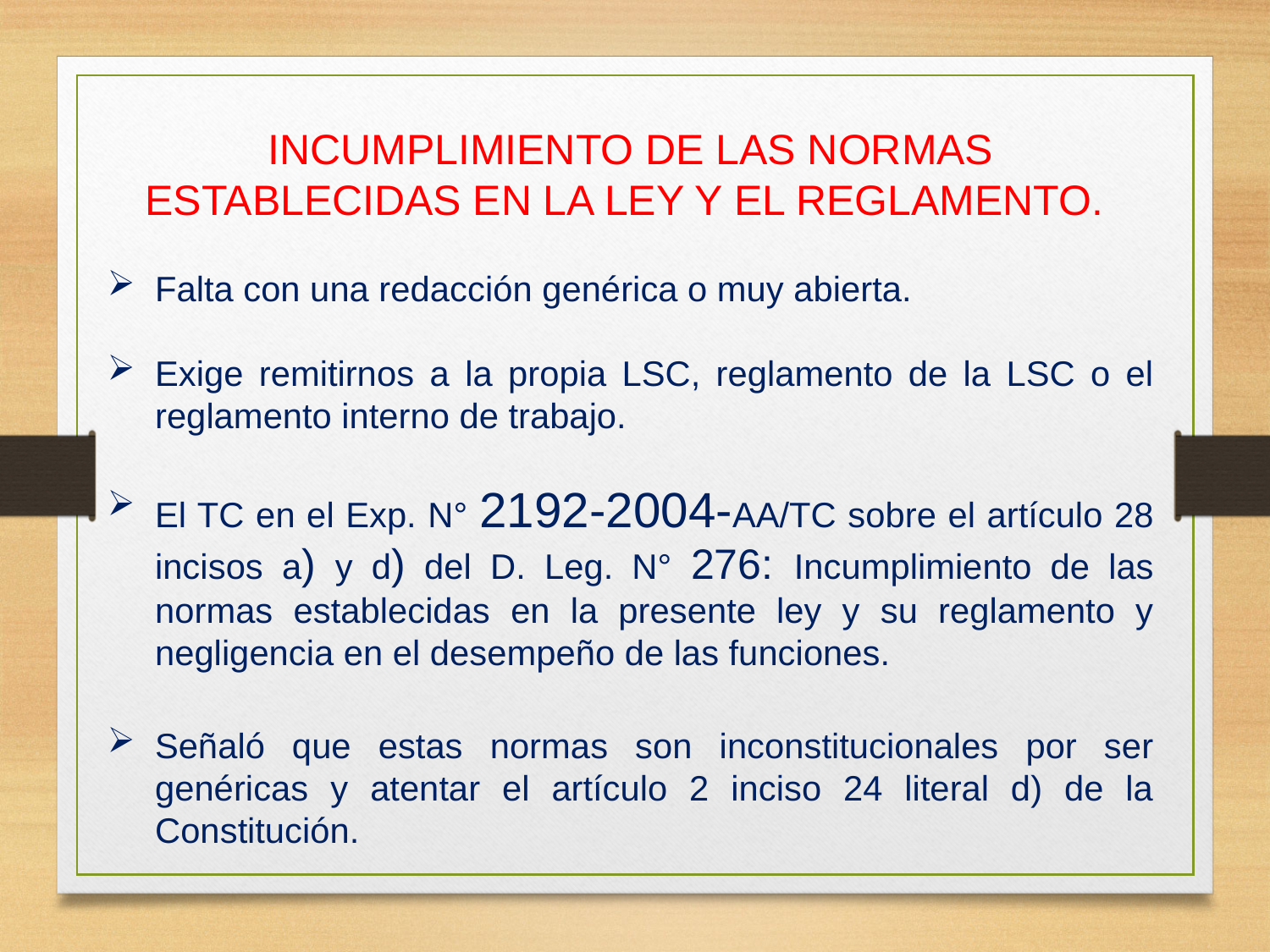

INCUMPLIMIENTO DE LAS NORMAS ESTABLECIDAS EN LA LEY Y EL REGLAMENTO.

Falta con una redacción genérica o muy abierta.

Exige remitirnos a la propia LSC, reglamento de la LSC o el reglamento interno de trabajo.

El TC en el Exp. N° 2192-2004-AA/TC sobre el artículo 28 incisos a) y d) del D. Leg. N° 276: Incumplimiento de las normas establecidas en la presente ley y su reglamento y negligencia en el desempeño de las funciones.

Señaló que estas normas son inconstitucionales por ser genéricas y atentar el artículo 2 inciso 24 literal d) de la Constitución.

La reiterada resistencia al cumplimiento de las ordenes de sus superiores relacionadas con sus labores.

El incurrir en acto de violencia, grave indisciplina o faltamiento de palabra en agravio de su superior del personal jerárquico y de los compañeros de labor.